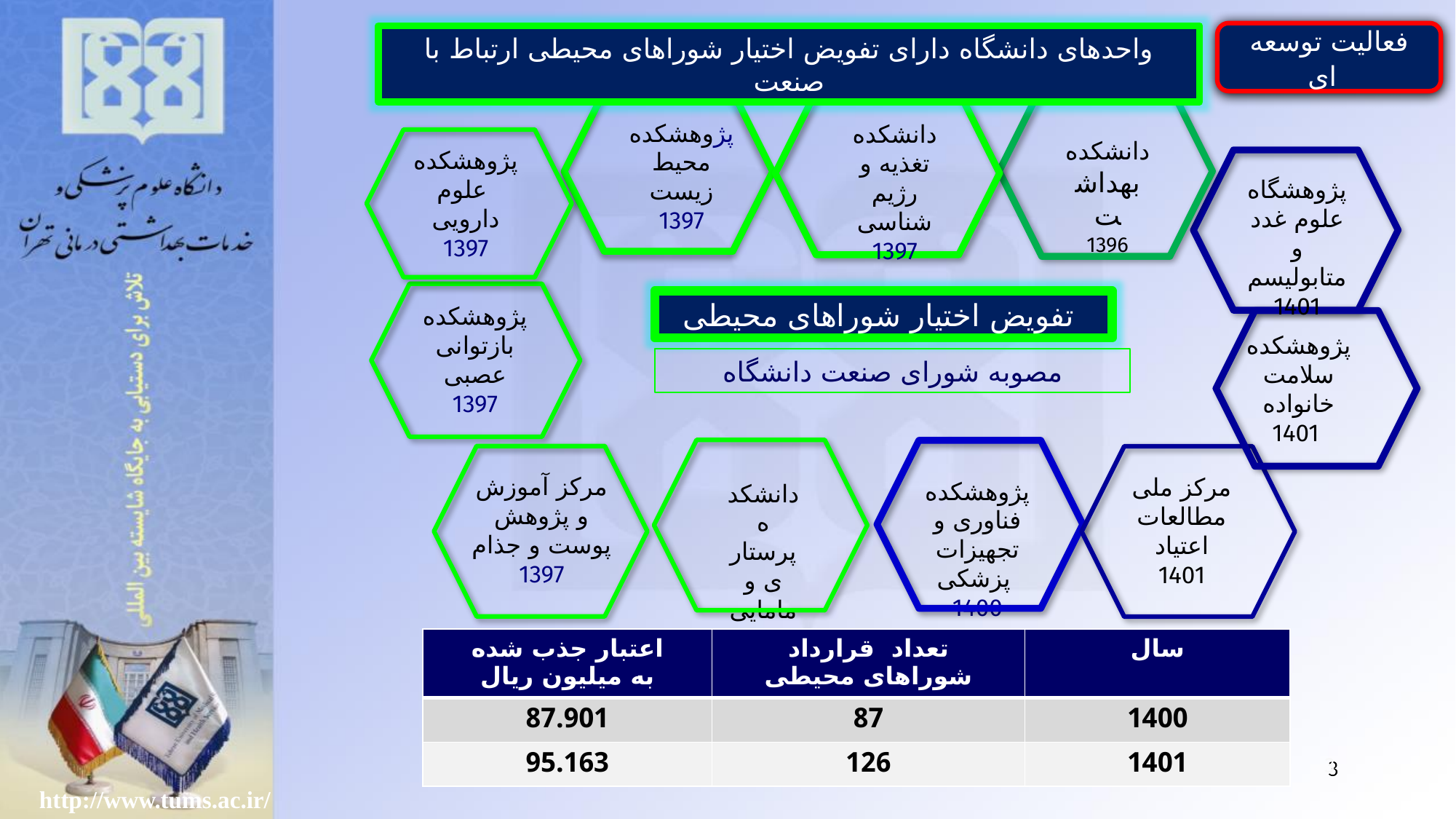

فعالیت توسعه ای
واحدهای دانشگاه دارای تفویض اختیار شوراهای محیطی ارتباط با صنعت

پژوهشکده محیط زیست
1397
دانشکده تغذیه و رژیم شناسی
1397
دانشکده بهداشت
1396

پژوهشکده  علوم دارویی
1397

پژوهشگاه
علوم غدد و متابولیسم
1401

تفویض اختیار شوراهای محیطی
پژوهشکده بازتوانی عصبی
1397

پژوهشکده سلامت خانواده
1401
مصوبه شورای صنعت دانشگاه

مرکز آموزش و پژوهش پوست و جذام
1397
مرکز ملی مطالعات اعتیاد
1401
پژوهشکده فناوری و تجهیزات پزشکی
1400
دانشکده پرستاری و مامایی
1398
| اعتبار جذب شده به میلیون ریال | تعداد قرارداد شوراهای محیطی | سال |
| --- | --- | --- |
| 87.901 | 87 | 1400 |
| 95.163 | 126 | 1401 |
3